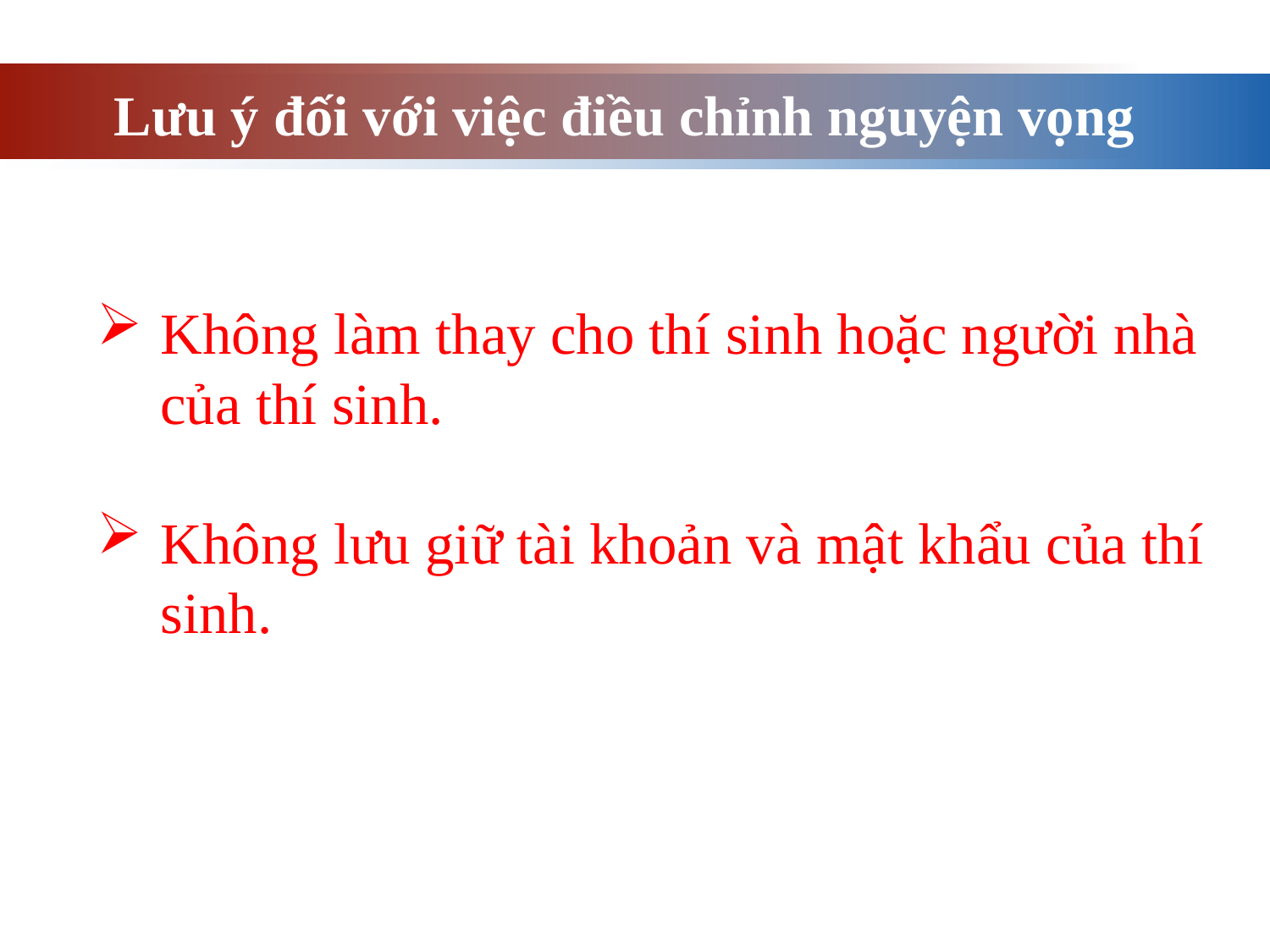

# Lưu ý đối với việc điều chỉnh nguyện vọng
Không làm thay cho thí sinh hoặc người nhà của thí sinh.

Không lưu giữ tài khoản và mật khẩu của thí sinh.